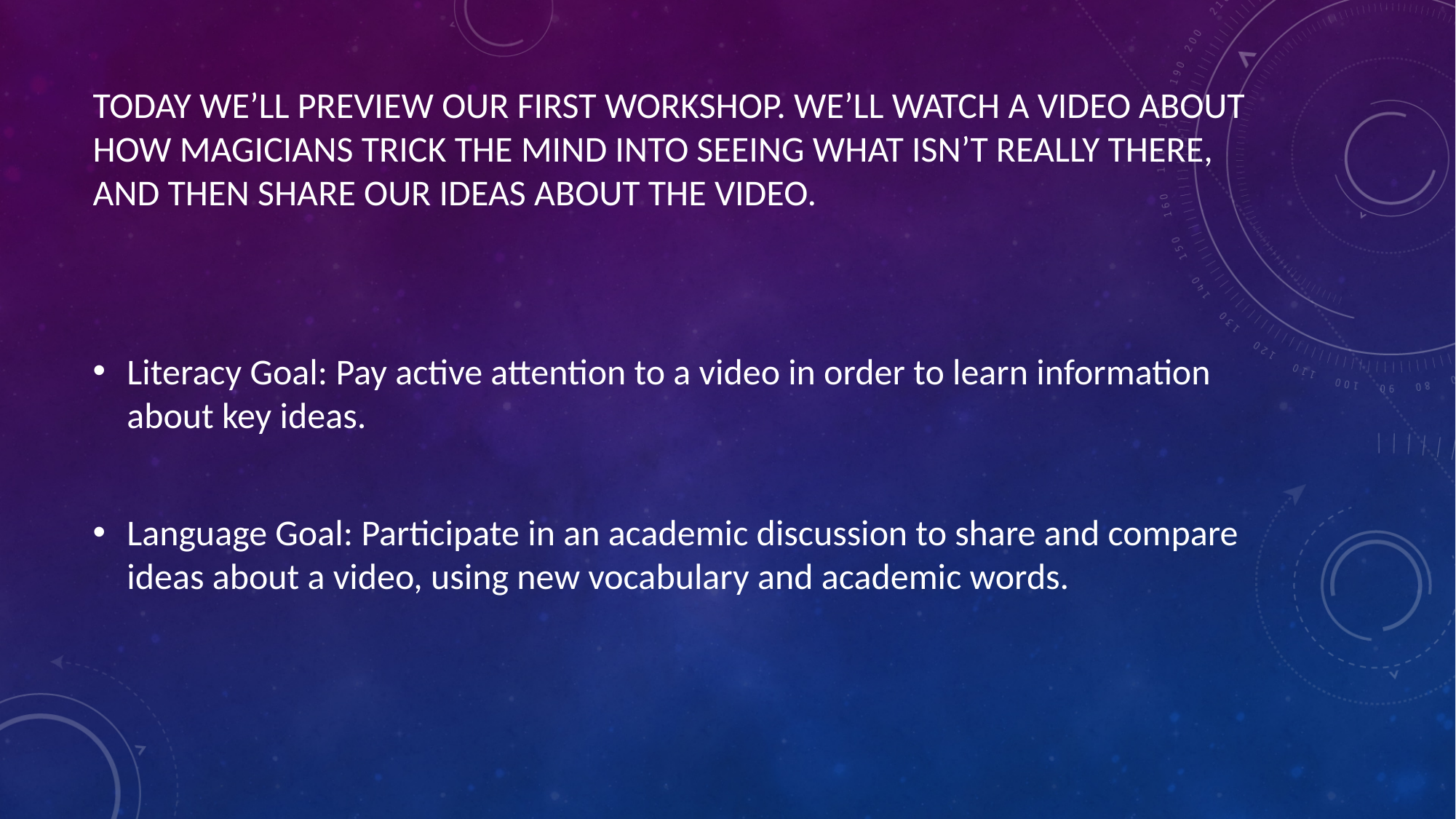

# Today we’ll preview our first Workshop. We’ll watch a video about how magicians trick the mind into seeing what isn’t really there, and then share our ideas about the video.
Literacy Goal: Pay active attention to a video in order to learn information about key ideas.

Language Goal: Participate in an academic discussion to share and compare ideas about a video, using new vocabulary and academic words.